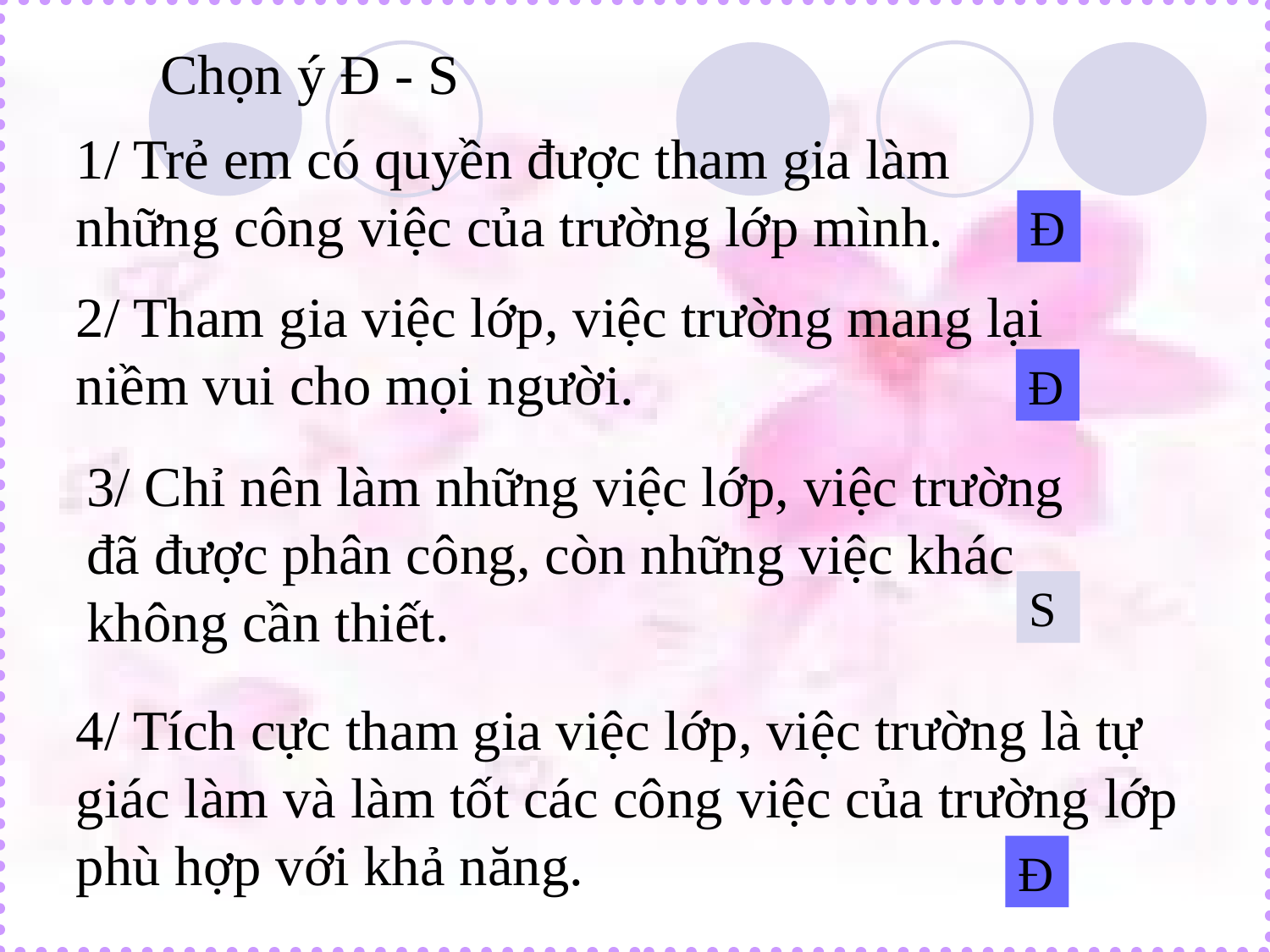

Chọn ý Đ - S
1/ Trẻ em có quyền được tham gia làm những công việc của trường lớp mình.
Đ
2/ Tham gia việc lớp, việc trường mang lại niềm vui cho mọi người.
Đ
3/ Chỉ nên làm những việc lớp, việc trường đã được phân công, còn những việc khác không cần thiết.
S
4/ Tích cực tham gia việc lớp, việc trường là tự giác làm và làm tốt các công việc của trường lớp phù hợp với khả năng.
Đ